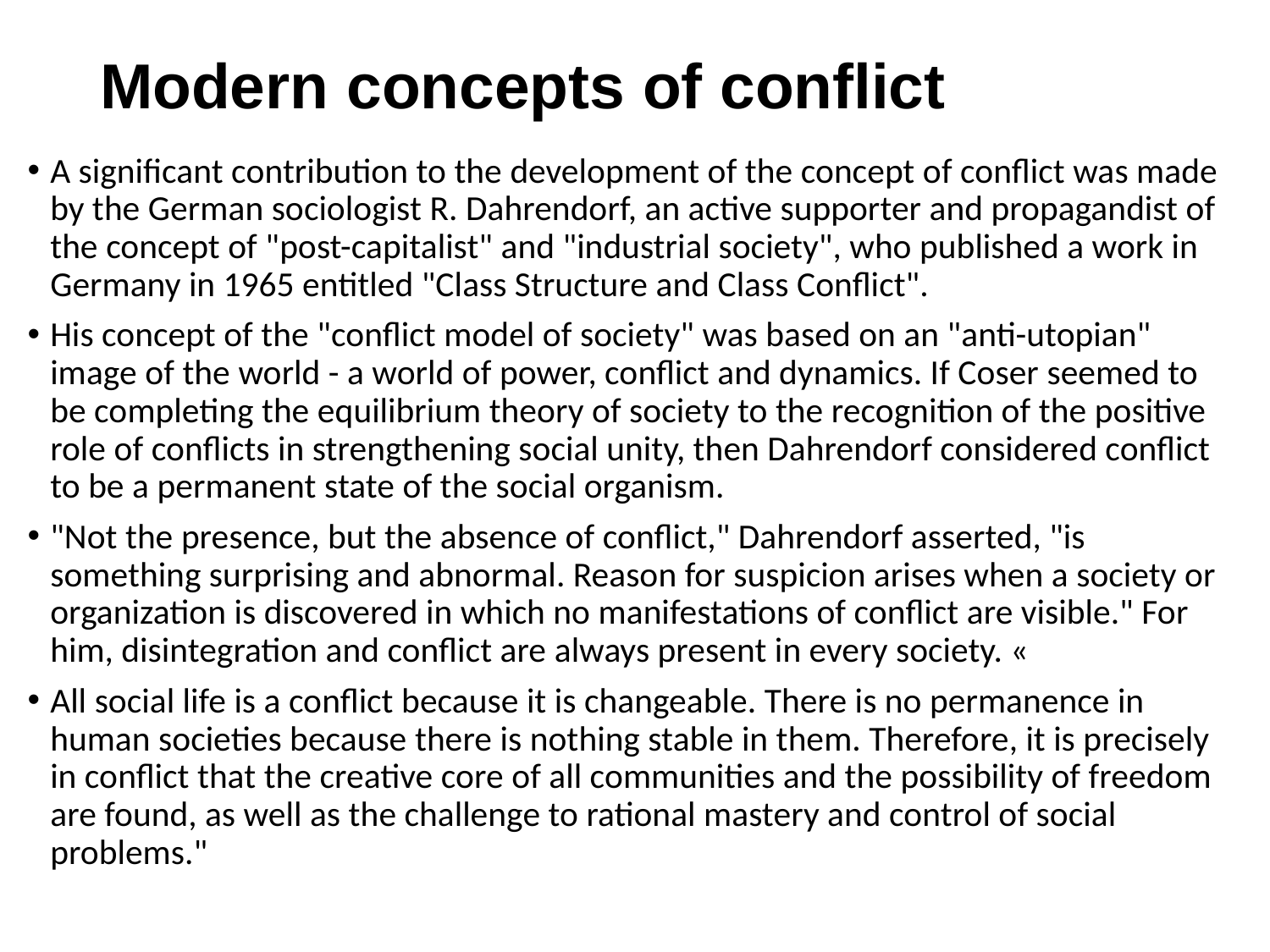

# Modern concepts of conflict
A significant contribution to the development of the concept of conflict was made by the German sociologist R. Dahrendorf, an active supporter and propagandist of the concept of "post-capitalist" and "industrial society", who published a work in Germany in 1965 entitled "Class Structure and Class Conflict".
His concept of the "conflict model of society" was based on an "anti-utopian" image of the world - a world of power, conflict and dynamics. If Coser seemed to be completing the equilibrium theory of society to the recognition of the positive role of conflicts in strengthening social unity, then Dahrendorf considered conflict to be a permanent state of the social organism.
"Not the presence, but the absence of conflict," Dahrendorf asserted, "is something surprising and abnormal. Reason for suspicion arises when a society or organization is discovered in which no manifestations of conflict are visible." For him, disintegration and conflict are always present in every society. «
All social life is a conflict because it is changeable. There is no permanence in human societies because there is nothing stable in them. Therefore, it is precisely in conflict that the creative core of all communities and the possibility of freedom are found, as well as the challenge to rational mastery and control of social problems."